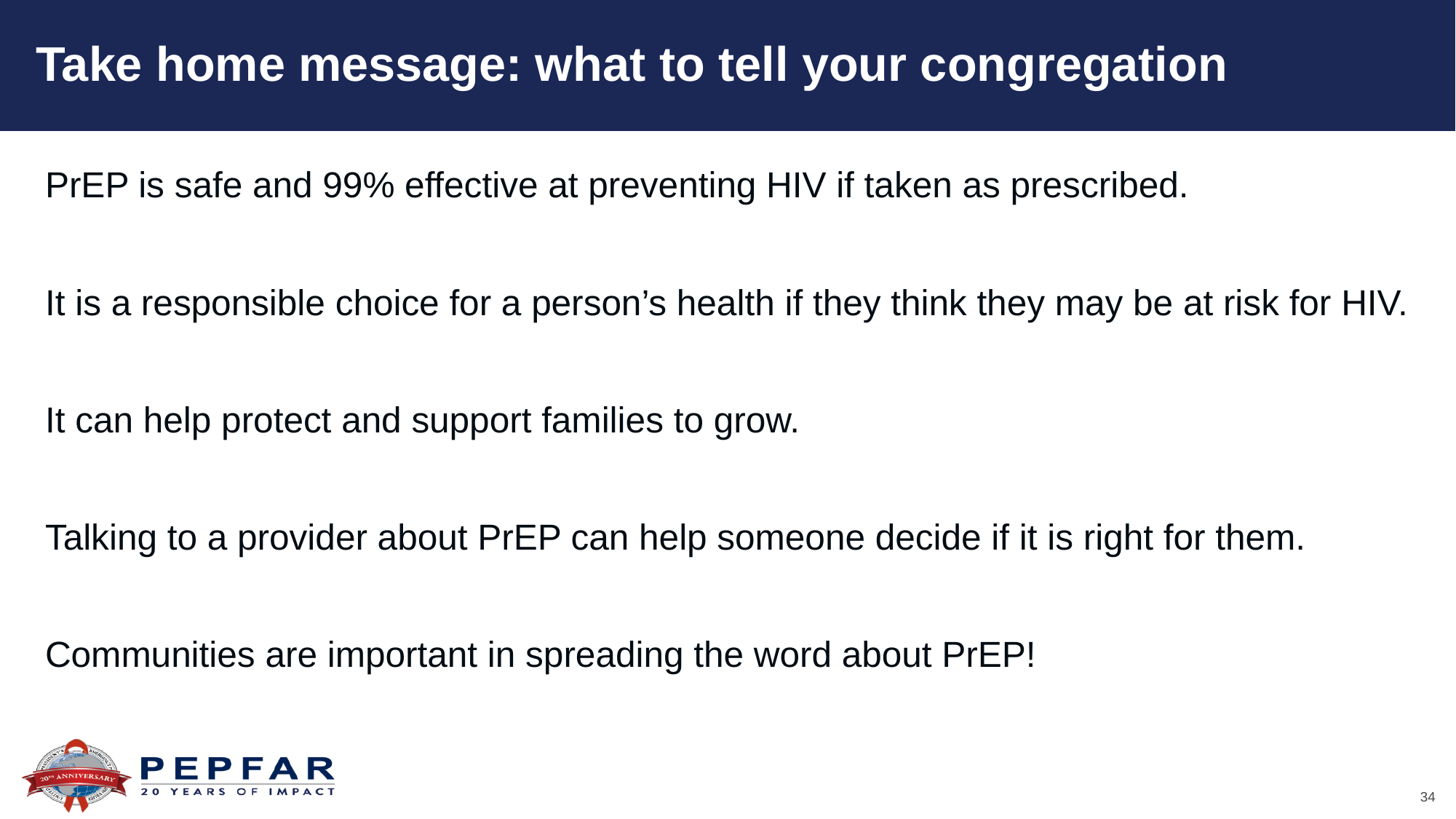

Take home message: what to tell your congregation
PrEP is safe and 99% effective at preventing HIV if taken as prescribed.

It is a responsible choice for a person’s health if they think they may be at risk for HIV.

It can help protect and support families to grow.

Talking to a provider about PrEP can help someone decide if it is right for them.

Communities are important in spreading the word about PrEP!